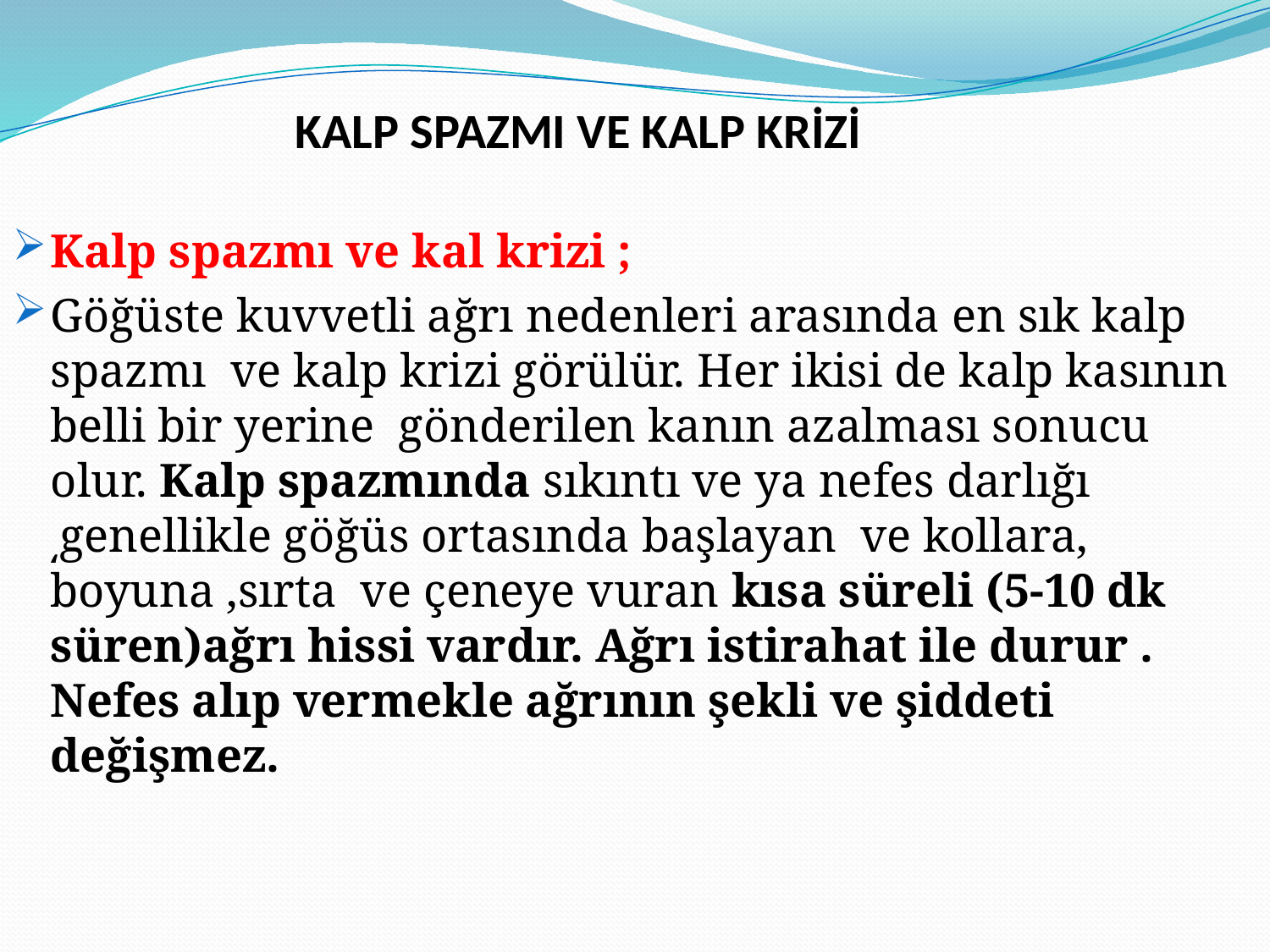

KALP SPAZMI VE KALP KRİZİ
Kalp spazmı ve kal krizi ;
Göğüste kuvvetli ağrı nedenleri arasında en sık kalp spazmı  ve kalp krizi görülür. Her ikisi de kalp kasının  belli bir yerine  gönderilen kanın azalması sonucu olur. Kalp spazmında sıkıntı ve ya nefes darlığı ͵genellikle göğüs ortasında başlayan  ve kollara, boyuna ,sırta  ve çeneye vuran kısa süreli (5-10 dk süren)ağrı hissi vardır. Ağrı istirahat ile durur . Nefes alıp vermekle ağrının şekli ve şiddeti değişmez.